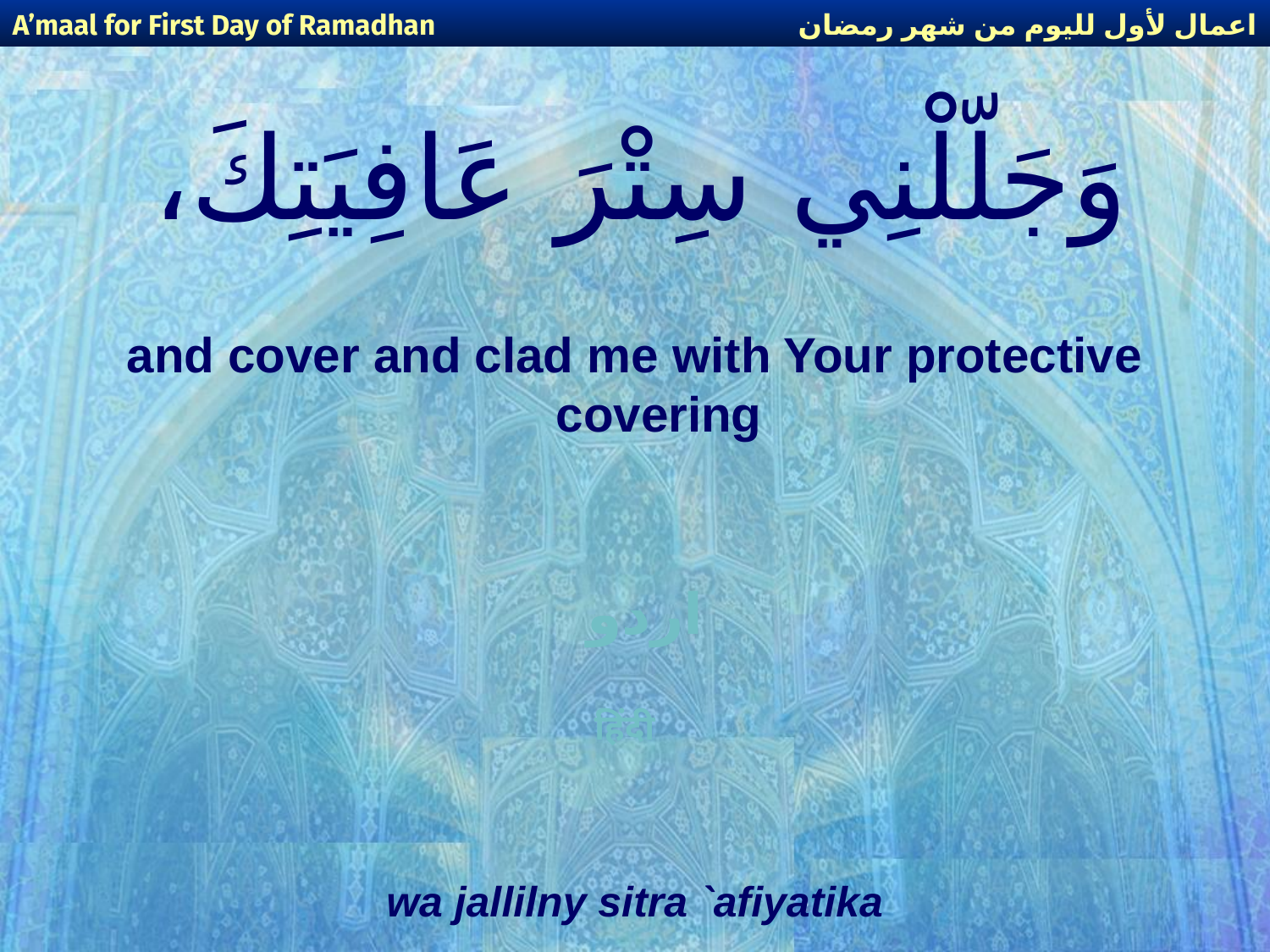

اعمال لأول لليوم من شهر رمضان
A’maal for First Day of Ramadhan
# وَجَلّلْنِي سِتْرَ عَافِيَتِكَ،
and cover and clad me with Your protective covering
اردو
हिंदी
wa jallilny sitra `afiyatika